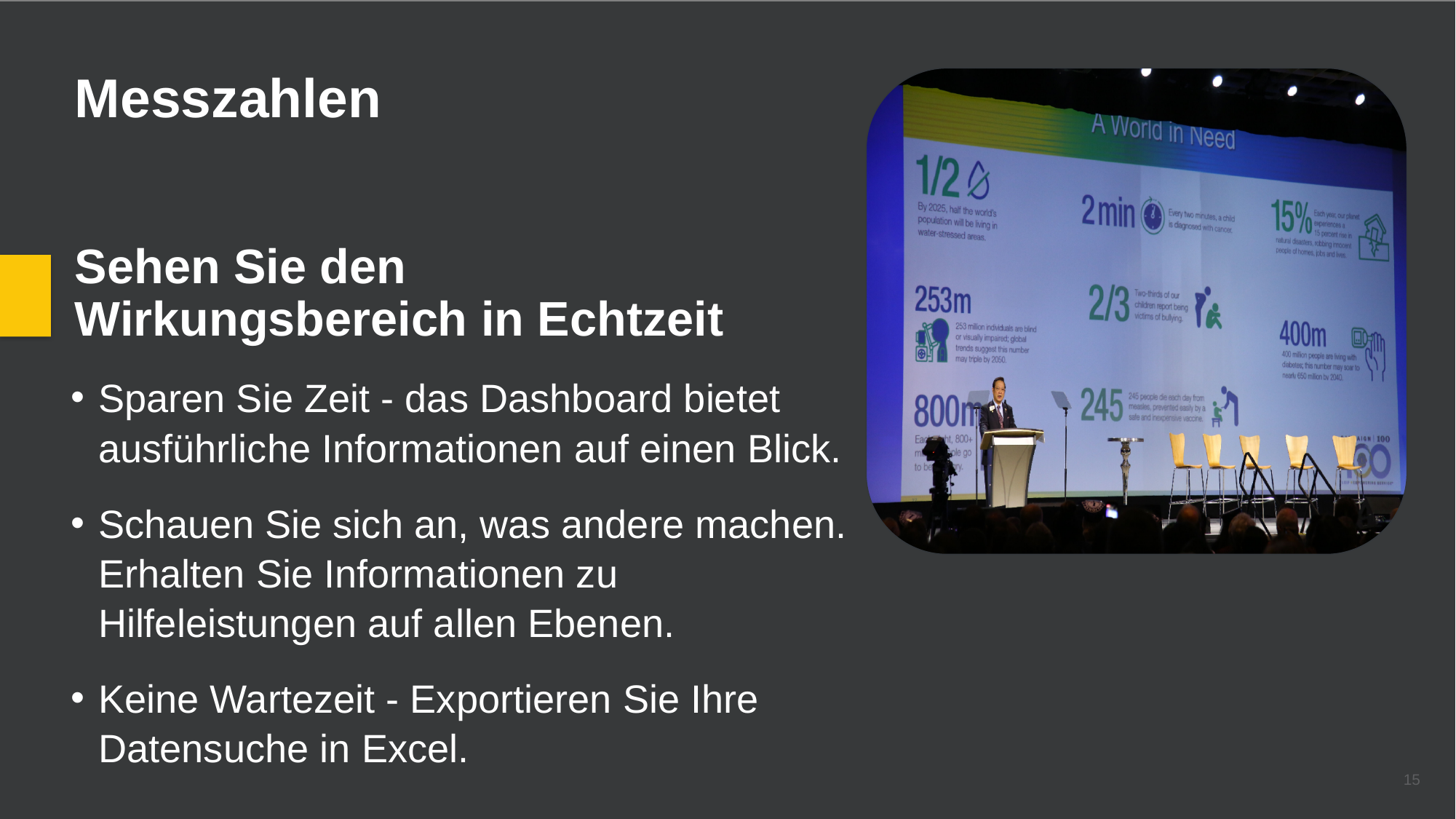

Messzahlen

Sehen Sie den Wirkungsbereich in Echtzeit

Sparen Sie Zeit - das Dashboard bietet ausführliche Informationen auf einen Blick.
Schauen Sie sich an, was andere machen. Erhalten Sie Informationen zu Hilfeleistungen auf allen Ebenen.
Keine Wartezeit - Exportieren Sie Ihre Datensuche in Excel.